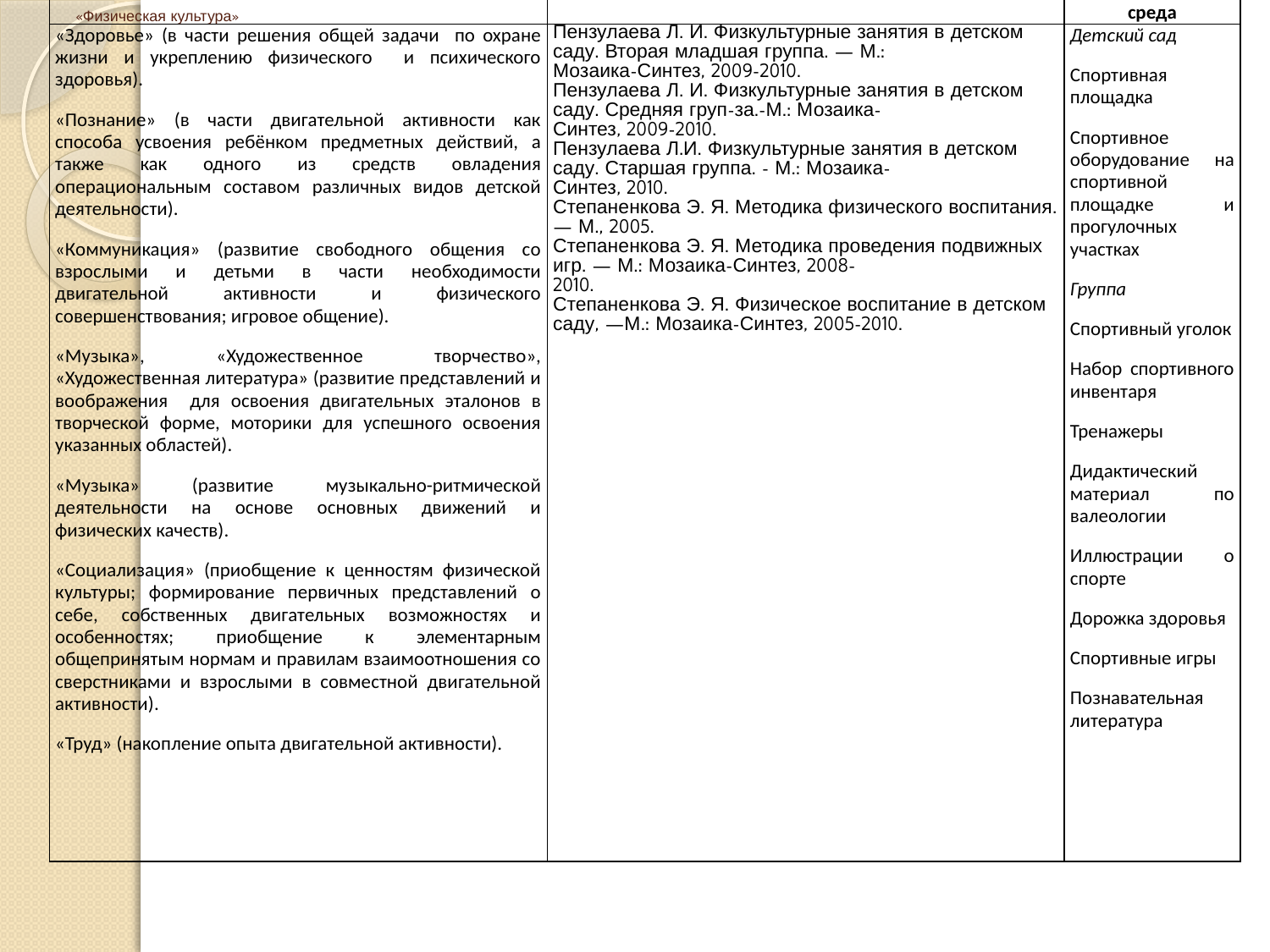

# «Физическая культура»
| Интеграция с другими образовательными областями | Программно-методическое обеспечение | Предметно-развивающая среда |
| --- | --- | --- |
| «Здоровье» (в части решения общей задачи по охране жизни и укреплению физического и психического здоровья). «Познание» (в части двигательной активности как способа усвоения ребёнком предметных действий, а также как одного из средств овладения операциональным составом различных видов детской деятельности). «Коммуникация» (развитие свободного общения со взрослыми и детьми в части необходимости двигательной активности и физического совершенствования; игровое общение). «Музыка», «Художественное творчество», «Художественная литература» (развитие представлений и воображения для освоения двигательных эталонов в творческой форме, моторики для успешного освоения указанных областей). «Музыка» (развитие музыкально-ритмической деятельности на основе основных движений и физических качеств). «Социализация» (приобщение к ценностям физической культуры; формирование первичных представлений о себе, собственных двигательных возможностях и особенностях; приобщение к элементарным общепринятым нормам и правилам взаимоотношения со сверстниками и взрослыми в совместной двигательной активности). «Труд» (накопление опыта двигательной активности). | Пензулаева Л. И. Физкультурные занятия в детском саду. Вторая младшая группа. — М.: Мозаика-Синтез, 2009-2010. Пензулаева Л. И. Физкультурные занятия в детском саду. Средняя груп-за.-М.: Мозаика- Синтез, 2009-2010. Пензулаева Л.И. Физкультурные занятия в детском саду. Старшая группа. - М.: Мозаика- Синтез, 2010. Степаненкова Э. Я. Методика физического воспитания. — М., 2005. Степаненкова Э. Я. Методика проведения подвижных игр. — М.: Мозаика-Синтез, 2008- 2010. Степаненкова Э. Я. Физическое воспитание в детском саду, —М.: Мозаика-Синтез, 2005-2010. | Детский сад Спортивная площадка Спортивное оборудование на спортивной площадке и прогулочных участках Группа Спортивный уголок Набор спортивного инвентаря Тренажеры Дидактический материал по валеологии Иллюстрации о спорте Дорожка здоровья Спортивные игры Познавательная литература |